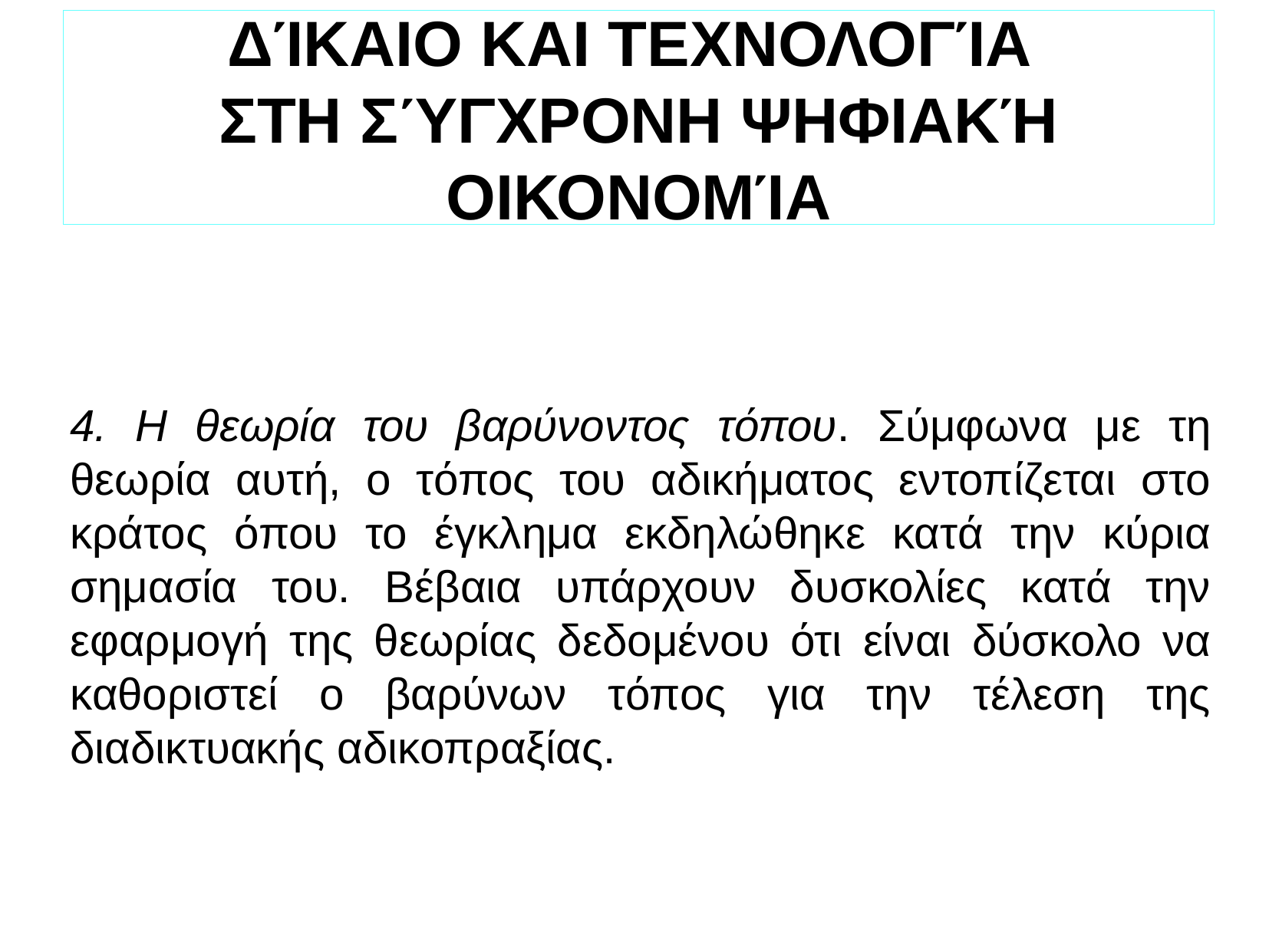

ΔΊΚΑΙΟ ΚΑΙ ΤΕΧΝΟΛΟΓΊΑ
ΣΤΗ ΣΎΓΧΡΟΝΗ ΨΗΦΙΑΚΉ ΟΙΚΟΝΟΜΊΑ
4. Η θεωρία του βαρύνοντος τόπου. Σύμφωνα με τη θεωρία αυτή, ο τόπος του αδικήματος εντοπίζεται στο κράτος όπου το έγκλημα εκδηλώθηκε κατά την κύρια σημασία του. Βέβαια υπάρχουν δυσκολίες κατά την εφαρμογή της θεωρίας δεδομένου ότι είναι δύσκολο να καθοριστεί ο βαρύνων τόπος για την τέλεση της διαδικτυακής αδικοπραξίας.